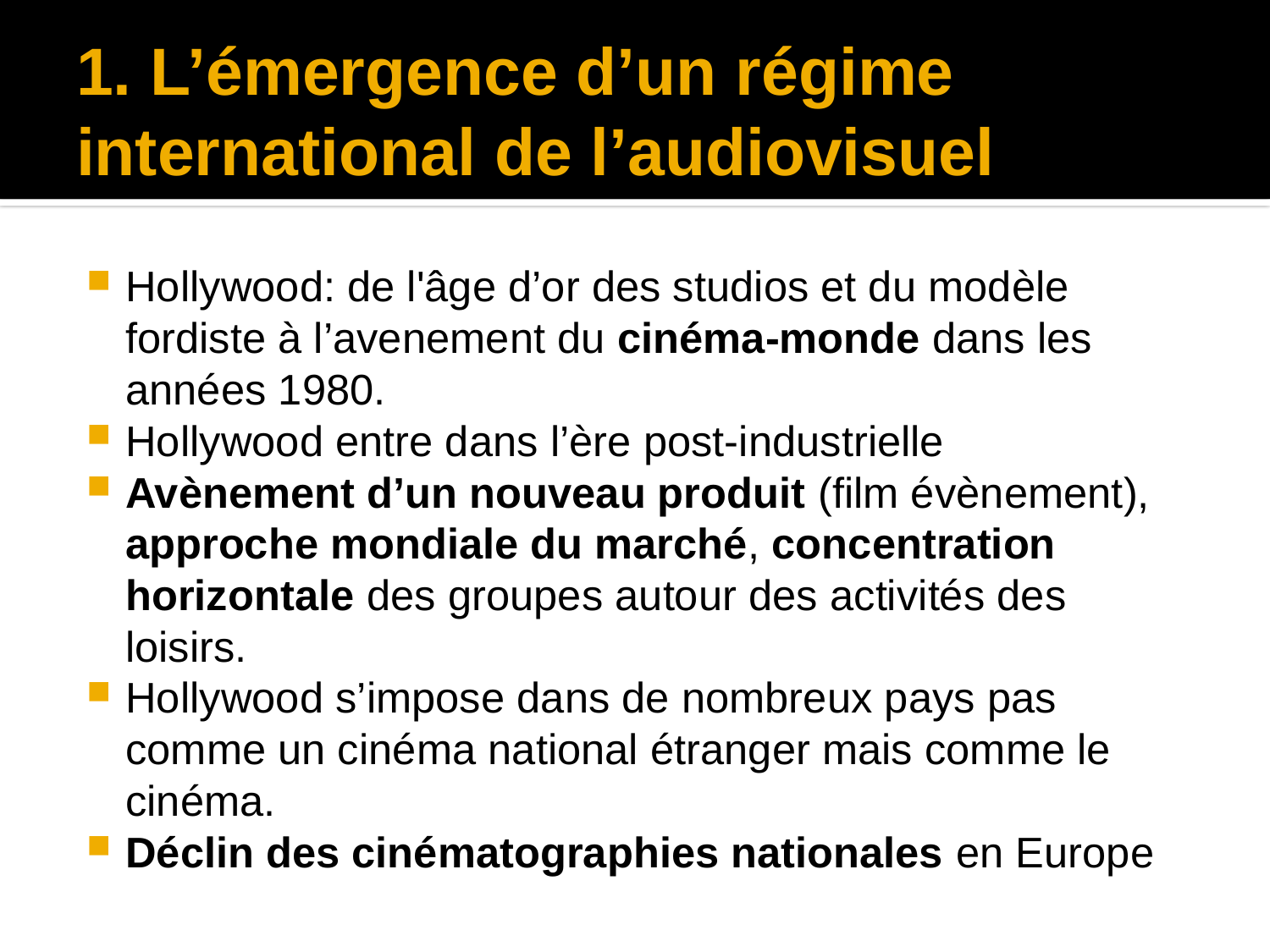

# 1. L’émergence d’un régime international de l’audiovisuel
Hollywood: de l'âge d’or des studios et du modèle fordiste à l’avenement du cinéma-monde dans les années 1980.
Hollywood entre dans l’ère post-industrielle
Avènement d’un nouveau produit (film évènement), approche mondiale du marché, concentration horizontale des groupes autour des activités des loisirs.
Hollywood s’impose dans de nombreux pays pas comme un cinéma national étranger mais comme le cinéma.
Déclin des cinématographies nationales en Europe